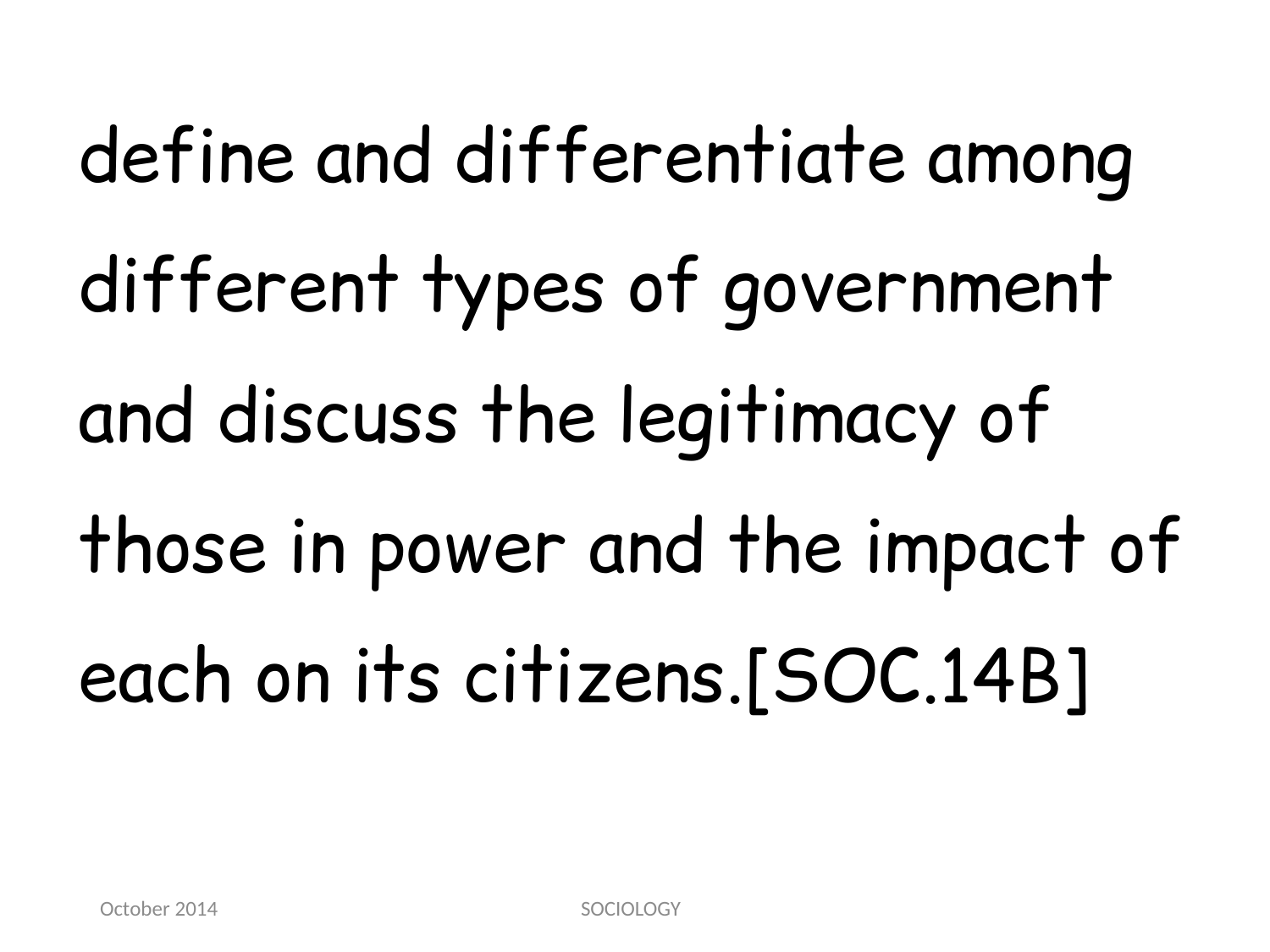

define and differentiate among different types of government and discuss the legitimacy of those in power and the impact of each on its citizens.[SOC.14B]
October 2014
SOCIOLOGY